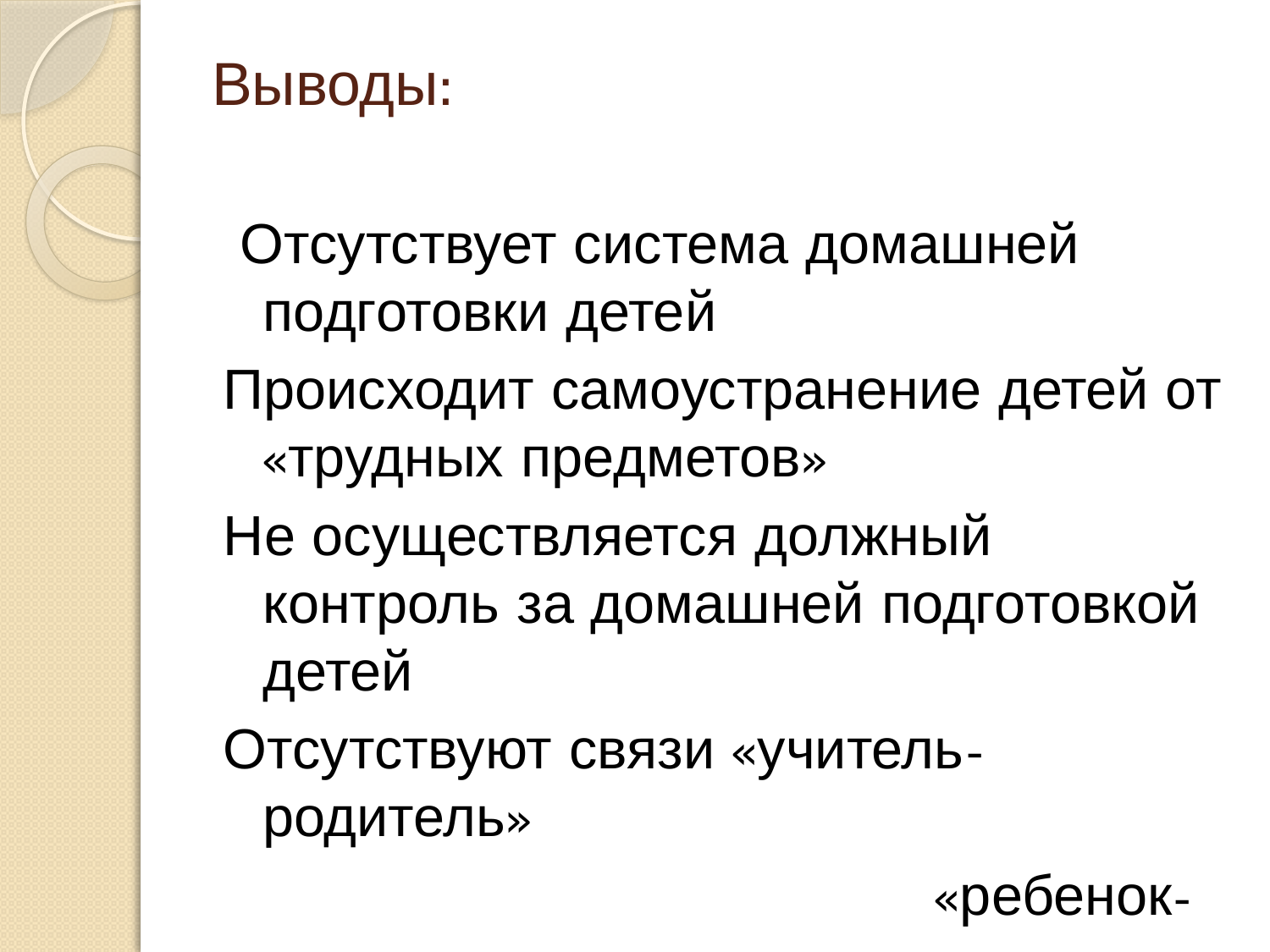

# Выводы:
 Отсутствует система домашней подготовки детей
Происходит самоустранение детей от «трудных предметов»
Не осуществляется должный контроль за домашней подготовкой детей
Отсутствуют связи «учитель- родитель»
                                          «ребенок-учитель»